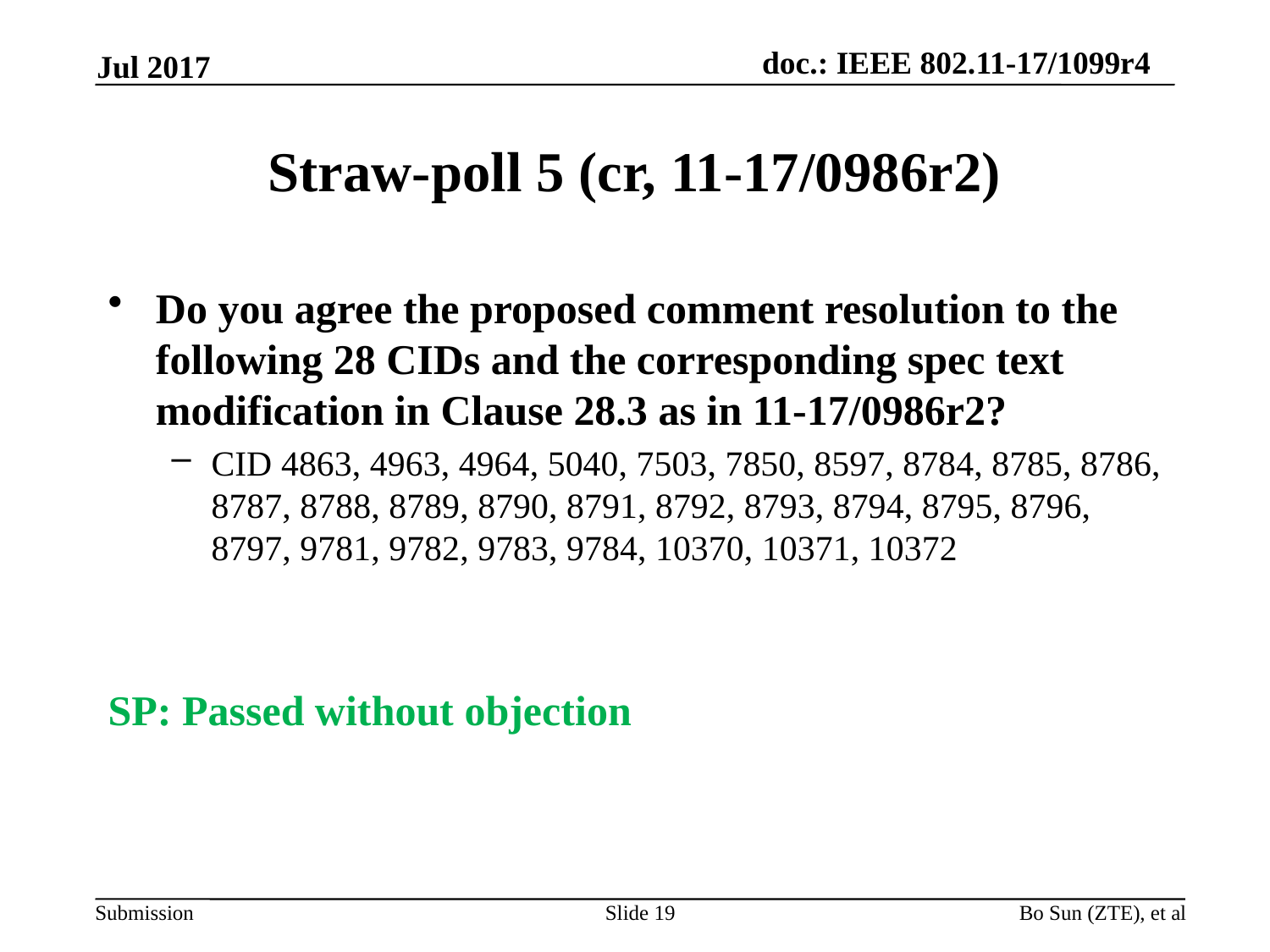

Jul 2017
# Straw-poll 5 (cr, 11-17/0986r2)
Do you agree the proposed comment resolution to the following 28 CIDs and the corresponding spec text modification in Clause 28.3 as in 11-17/0986r2?
CID 4863, 4963, 4964, 5040, 7503, 7850, 8597, 8784, 8785, 8786, 8787, 8788, 8789, 8790, 8791, 8792, 8793, 8794, 8795, 8796, 8797, 9781, 9782, 9783, 9784, 10370, 10371, 10372

SP: Passed without objection
Slide 19
Bo Sun (ZTE), et al